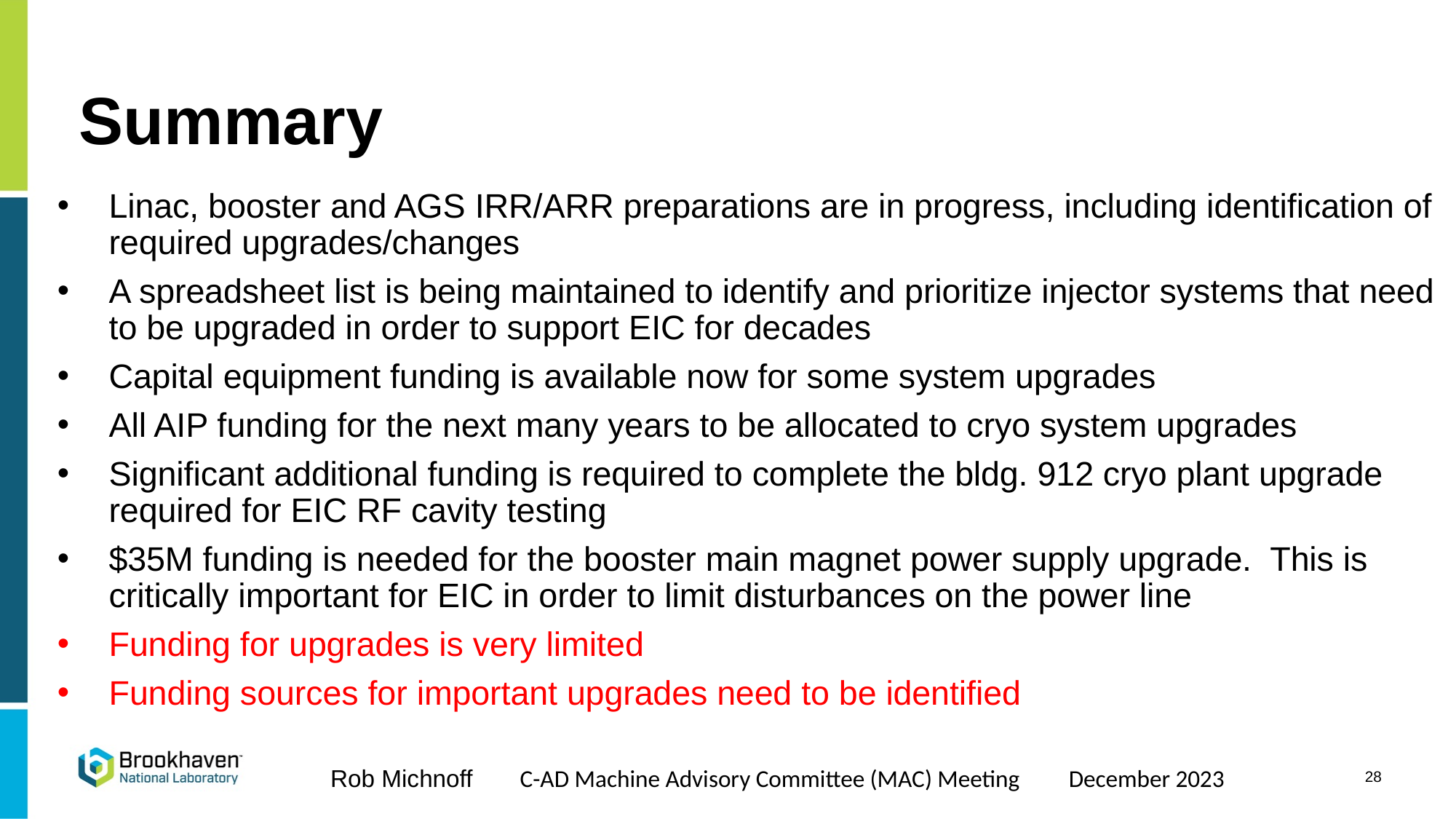

# Summary
Linac, booster and AGS IRR/ARR preparations are in progress, including identification of required upgrades/changes
A spreadsheet list is being maintained to identify and prioritize injector systems that need to be upgraded in order to support EIC for decades
Capital equipment funding is available now for some system upgrades
All AIP funding for the next many years to be allocated to cryo system upgrades
Significant additional funding is required to complete the bldg. 912 cryo plant upgrade required for EIC RF cavity testing
$35M funding is needed for the booster main magnet power supply upgrade.  This is critically important for EIC in order to limit disturbances on the power line
Funding for upgrades is very limited
Funding sources for important upgrades need to be identified

28